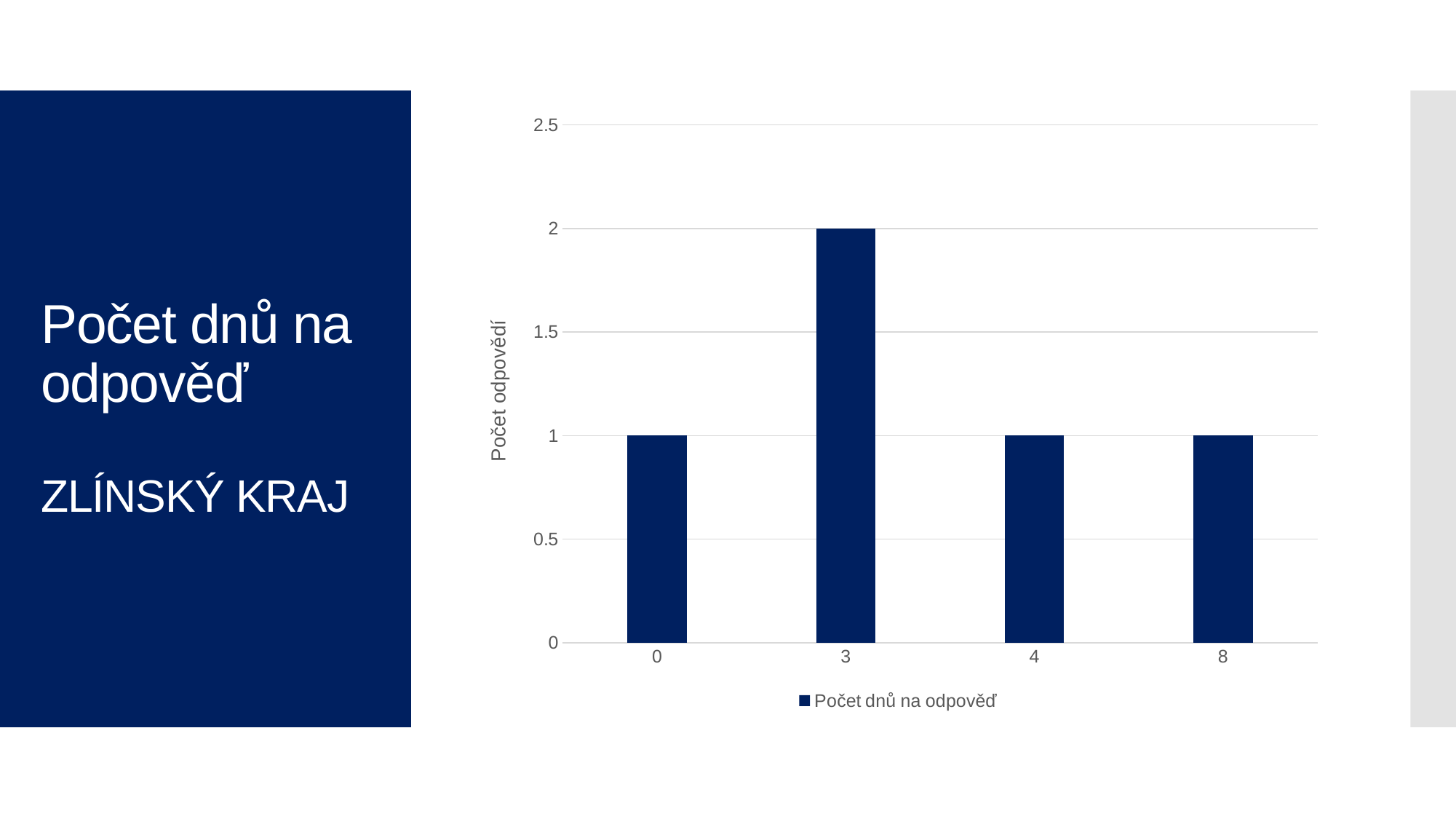

### Chart

| Category | Počet dnů na odpověď |
|---|---|
| 0 | 1.0 |
| 3 | 2.0 |
| 4 | 1.0 |
| 8 | 1.0 |
# Počet dnů na odpověď
ZLÍNSKÝ KRAJ